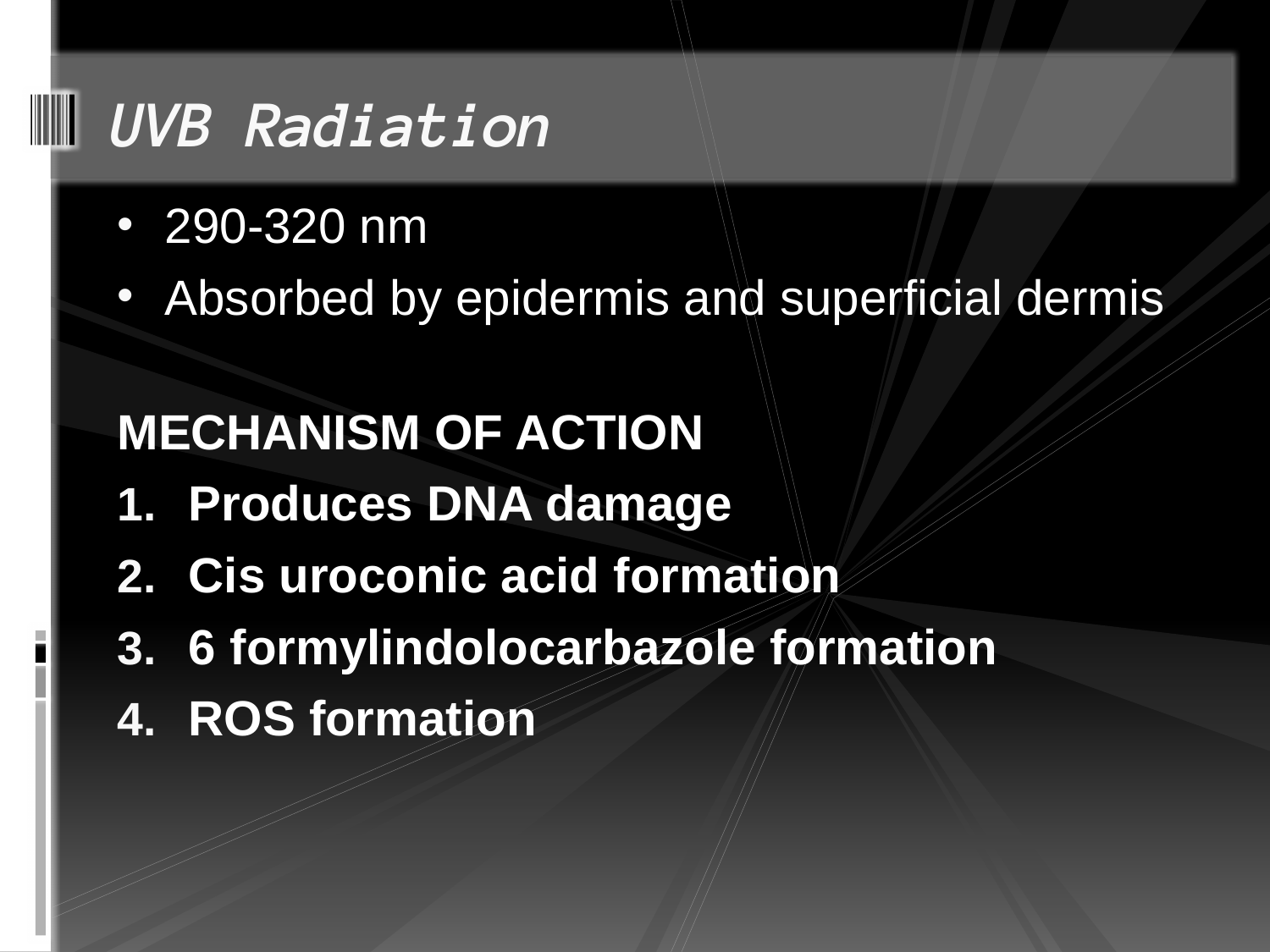

# UVB Radiation
290-320 nm
Absorbed by epidermis and superficial dermis

MECHANISM OF ACTION
Produces DNA damage
Cis uroconic acid formation
6 formylindolocarbazole formation
ROS formation